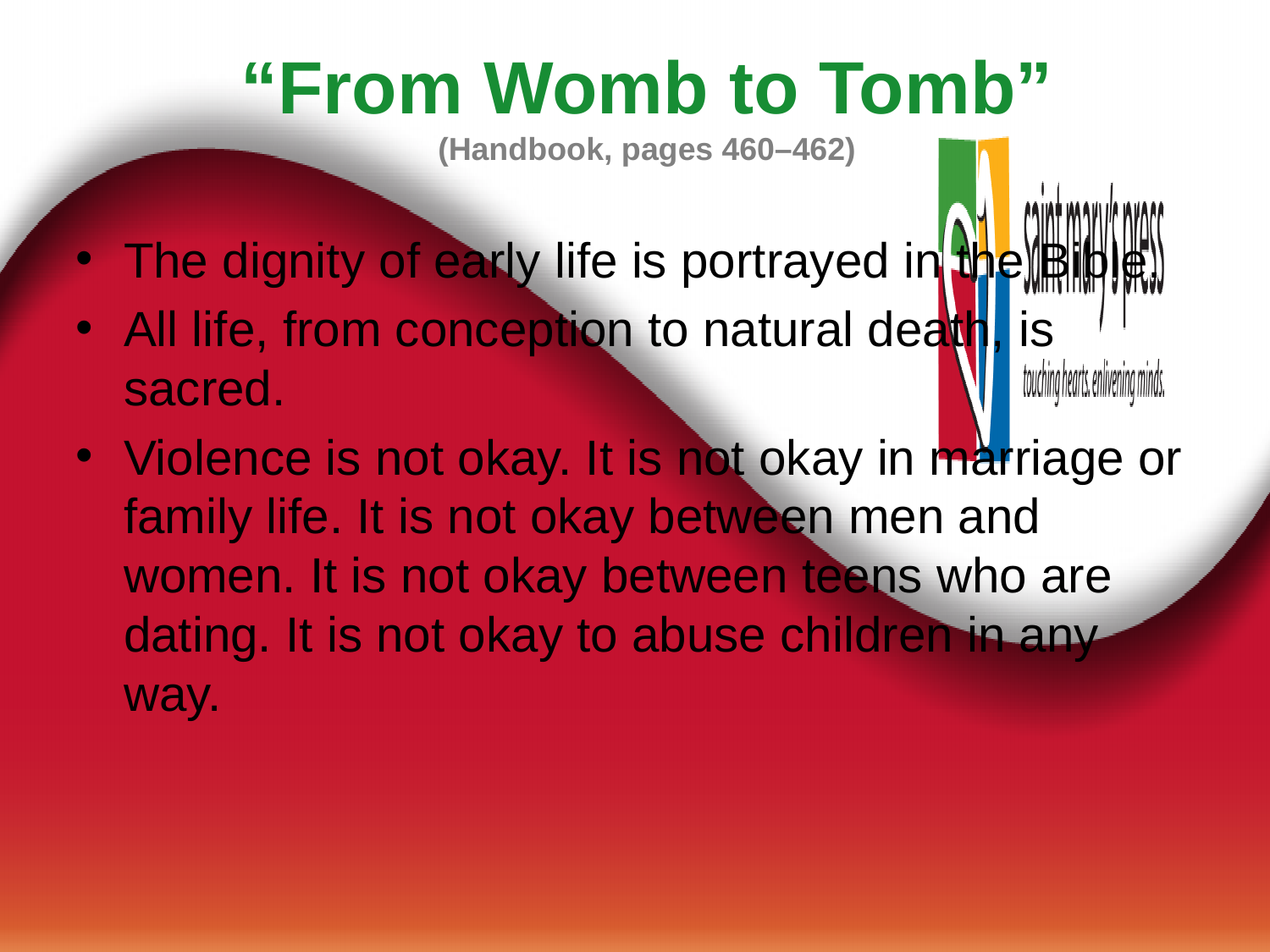

“From Womb to Tomb”
(Handbook, pages 460–462)

The dignity of early life is portrayed in the Bible.
All life, from conception to natural death, is sacred.
Violence is not okay. It is not okay in marriage or family life. It is not okay between men and women. It is not okay between teens who are dating. It is not okay to abuse children in any way.